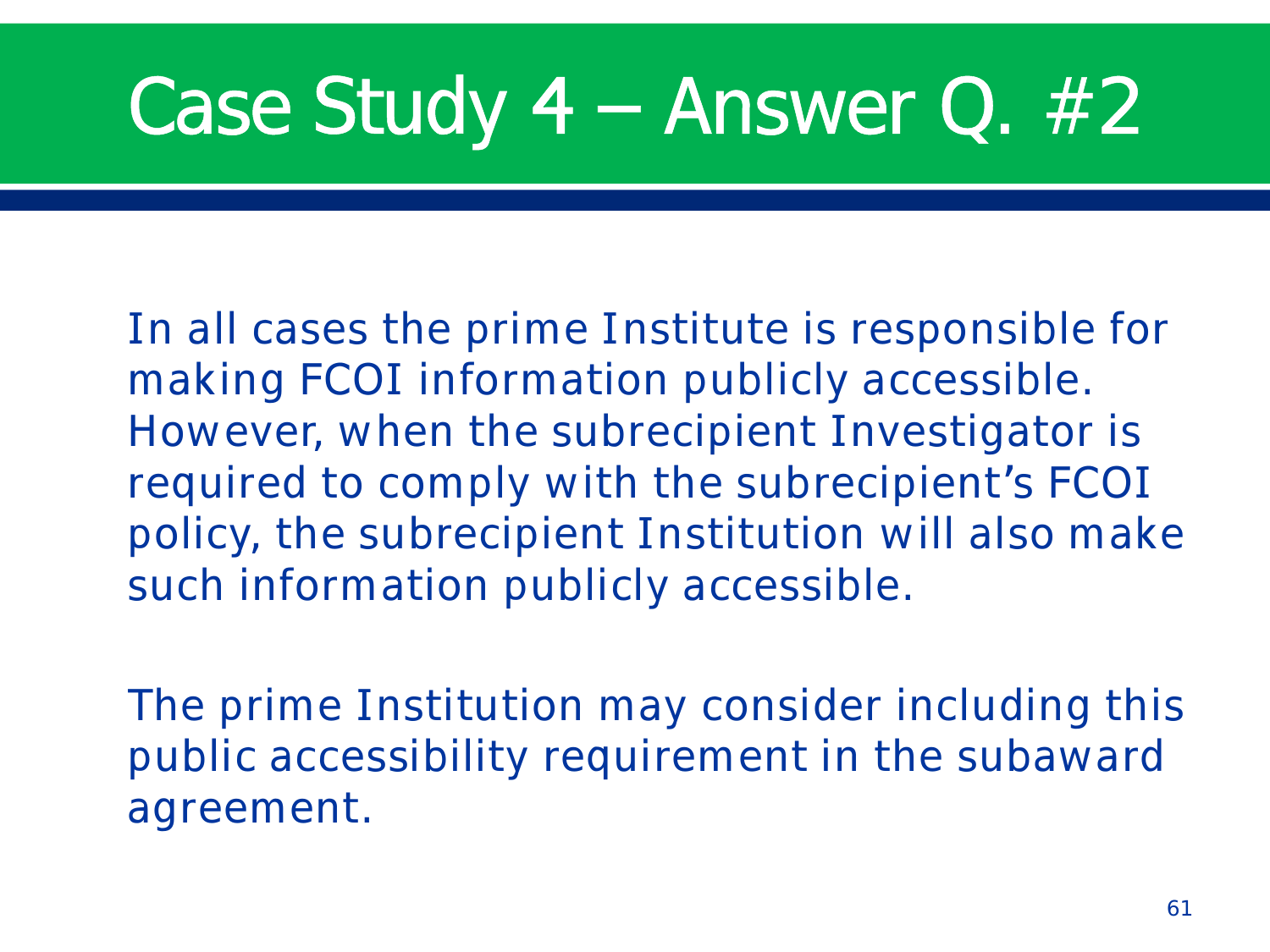

# Case Study 4 – Answer Q. #2

In all cases the prime Institute is responsible for making FCOI information publicly accessible.  However, when the subrecipient Investigator is required to comply with the subrecipient’s FCOI policy, the subrecipient Institution will also make such information publicly accessible.

The prime Institution may consider including this public accessibility requirement in the subaward agreement.

61